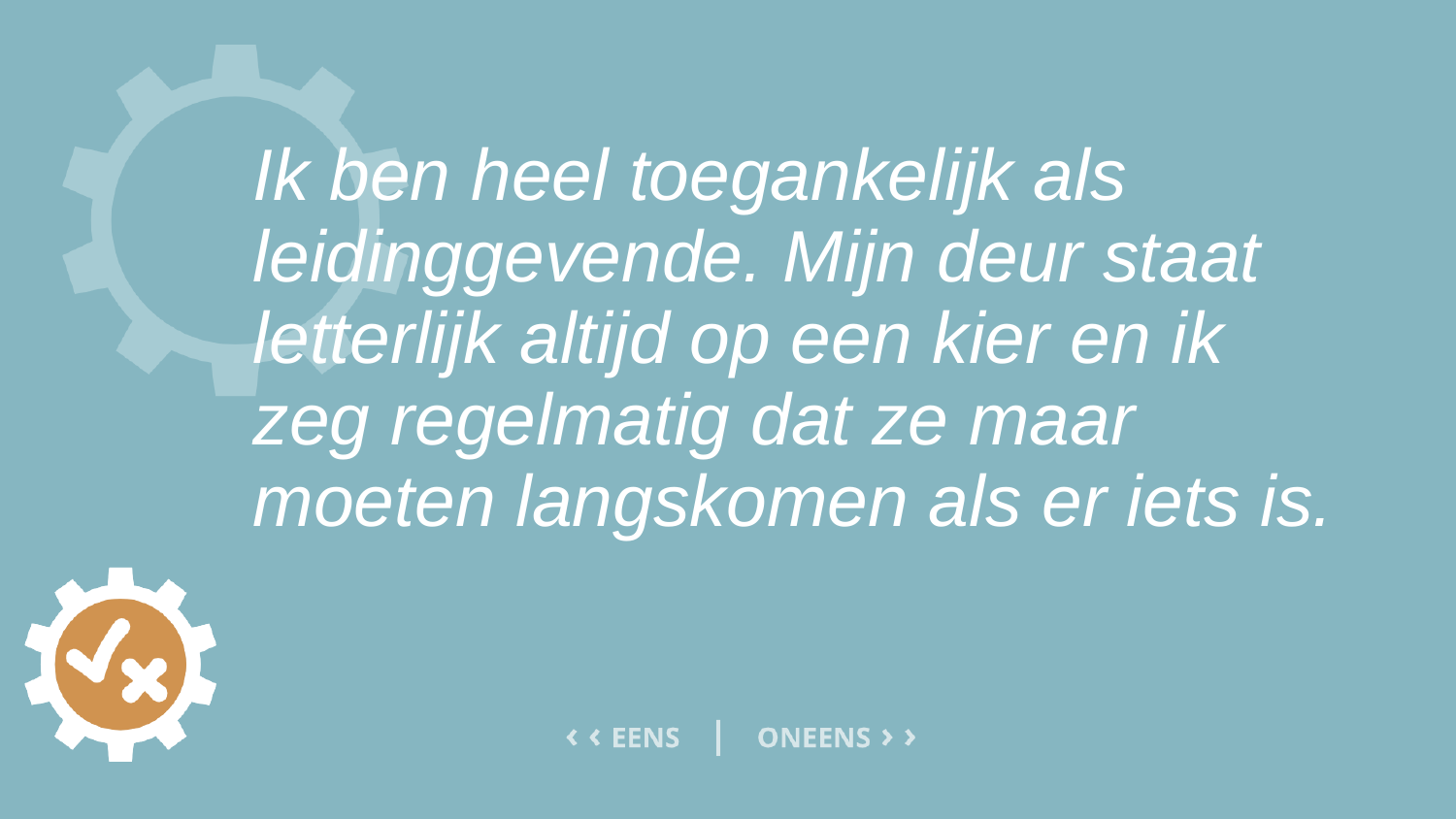

# Ik ben heel toegankelijk als leidinggevende. Mijn deur staat letterlijk altijd op een kier en ik zeg regelmatig dat ze maar moeten langskomen als er iets is.